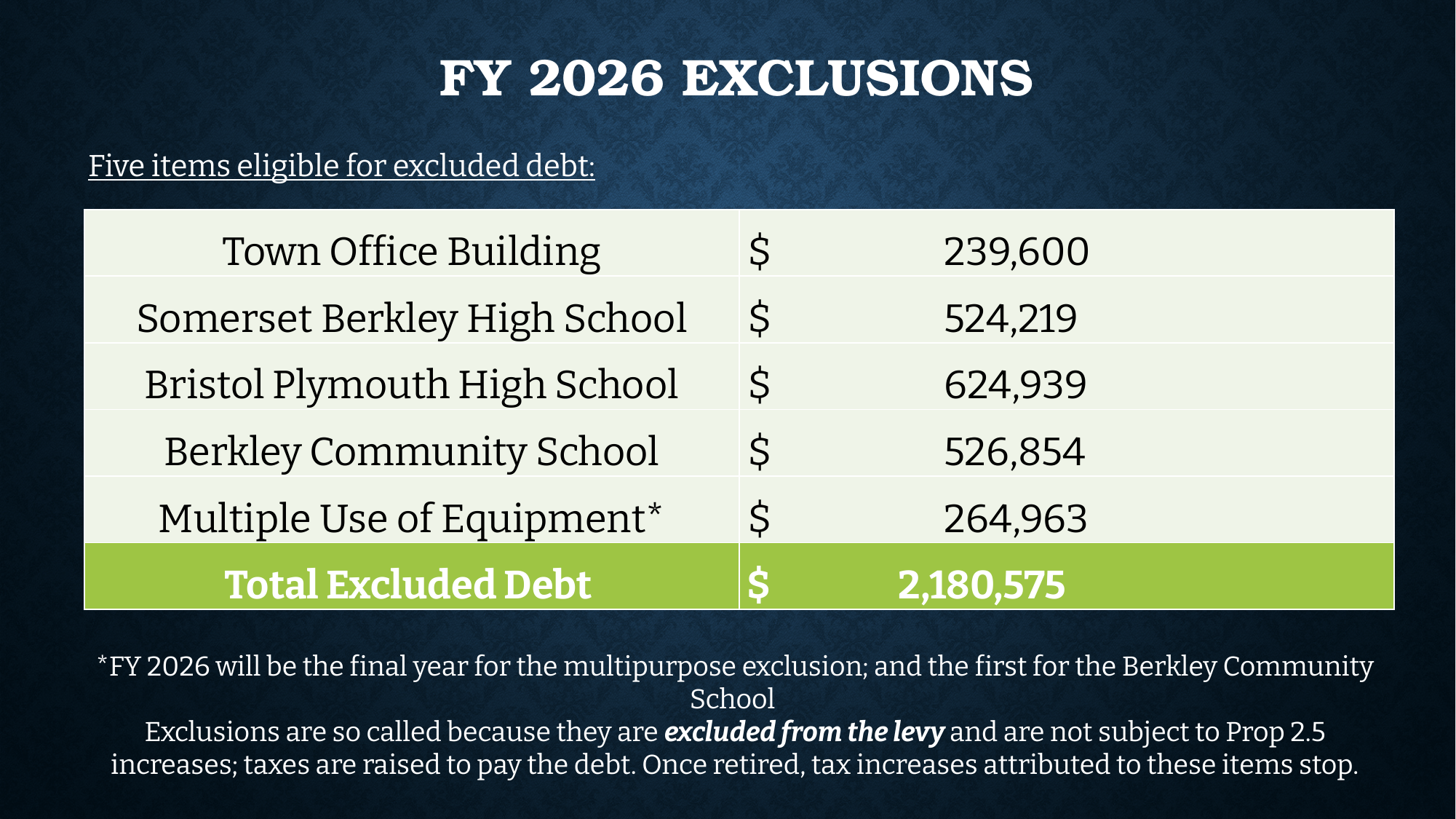

# FY 2026 Exclusions
Five items eligible for excluded debt:
| Town Office Building | $ 239,600 |
| --- | --- |
| Somerset Berkley High School | $ 524,219 |
| Bristol Plymouth High School | $ 624,939 |
| Berkley Community School | $ 526,854 |
| Multiple Use of Equipment\* | $ 264,963 |
| Total Excluded Debt | $ 2,180,575 |
*FY 2026 will be the final year for the multipurpose exclusion; and the first for the Berkley Community School
Exclusions are so called because they are excluded from the levy and are not subject to Prop 2.5 increases; taxes are raised to pay the debt. Once retired, tax increases attributed to these items stop.